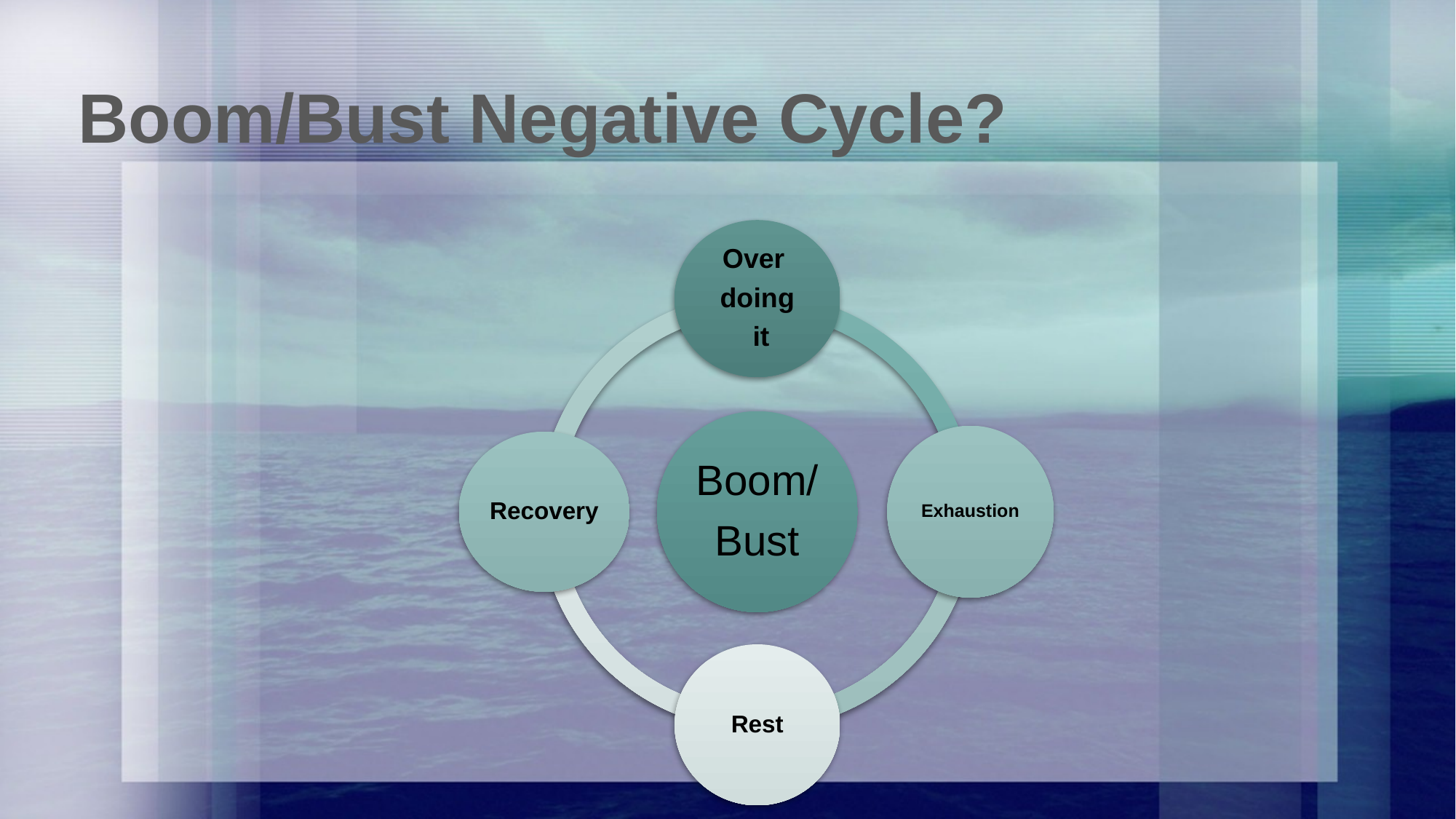

# Boom/Bust Negative Cycle?

Boom/
Bust
Over
doing
 it
Exhaustion
Rest
Recovery